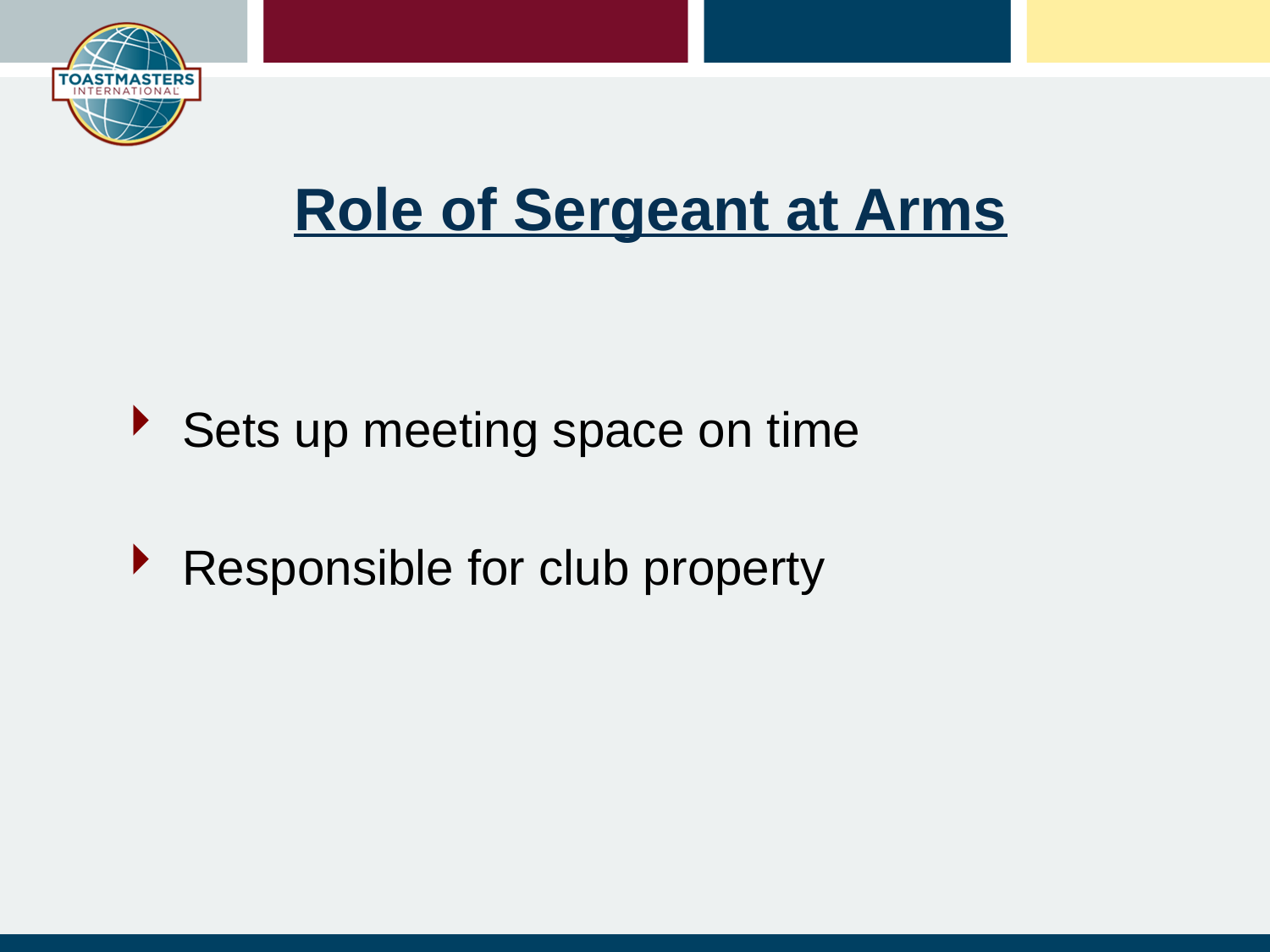

# Role of Sergeant at Arms

Sets up meeting space on time

Responsible for club property